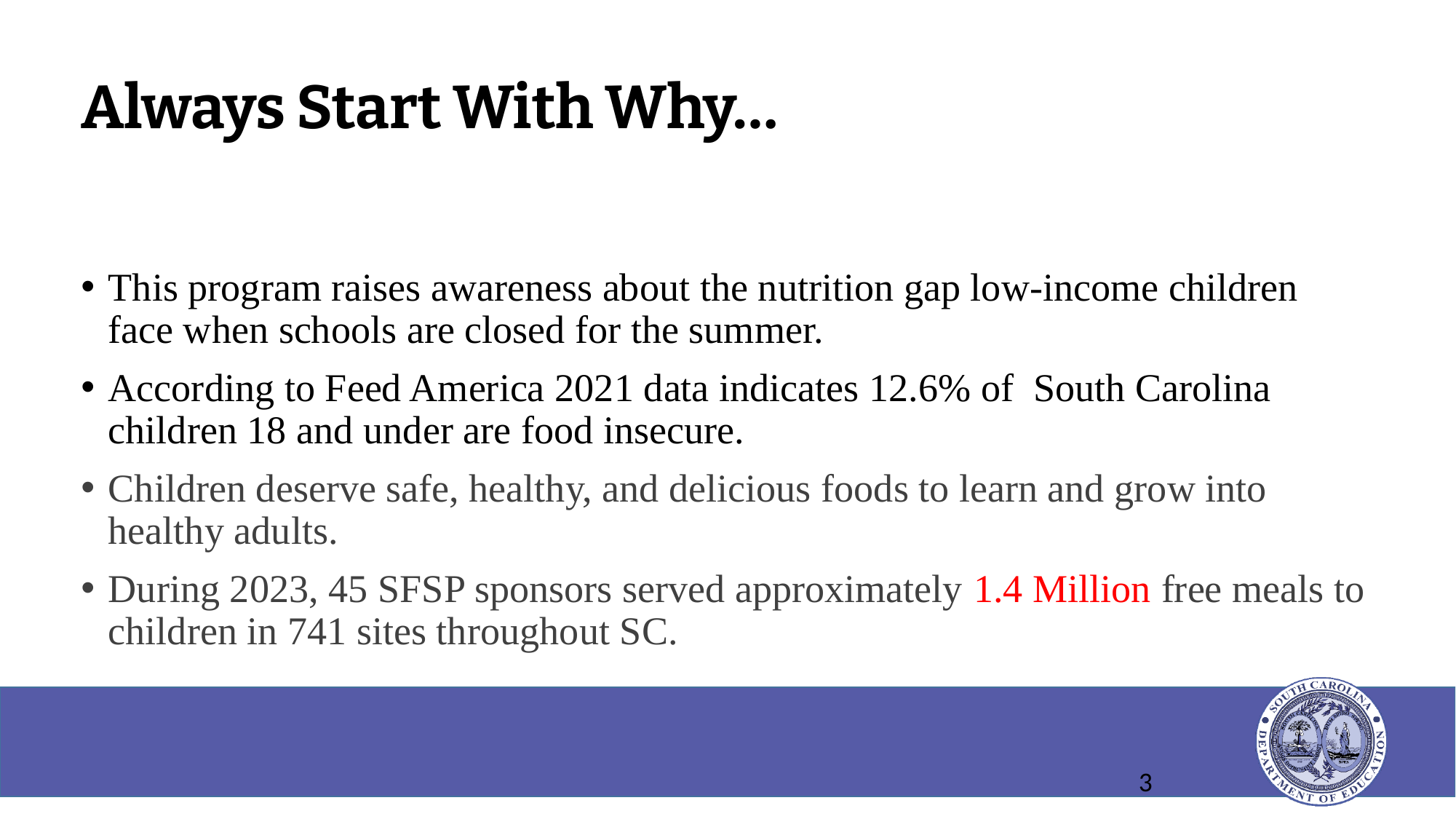

# Always Start With Why…

This program raises awareness about the nutrition gap low-income children face when schools are closed for the summer.
According to Feed America 2021 data indicates 12.6% of  South Carolina children 18 and under are food insecure.
Children deserve safe, healthy, and delicious foods to learn and grow into healthy adults.
During 2023, 45 SFSP sponsors served approximately 1.4 Million free meals to children in 741 sites throughout SC.

3